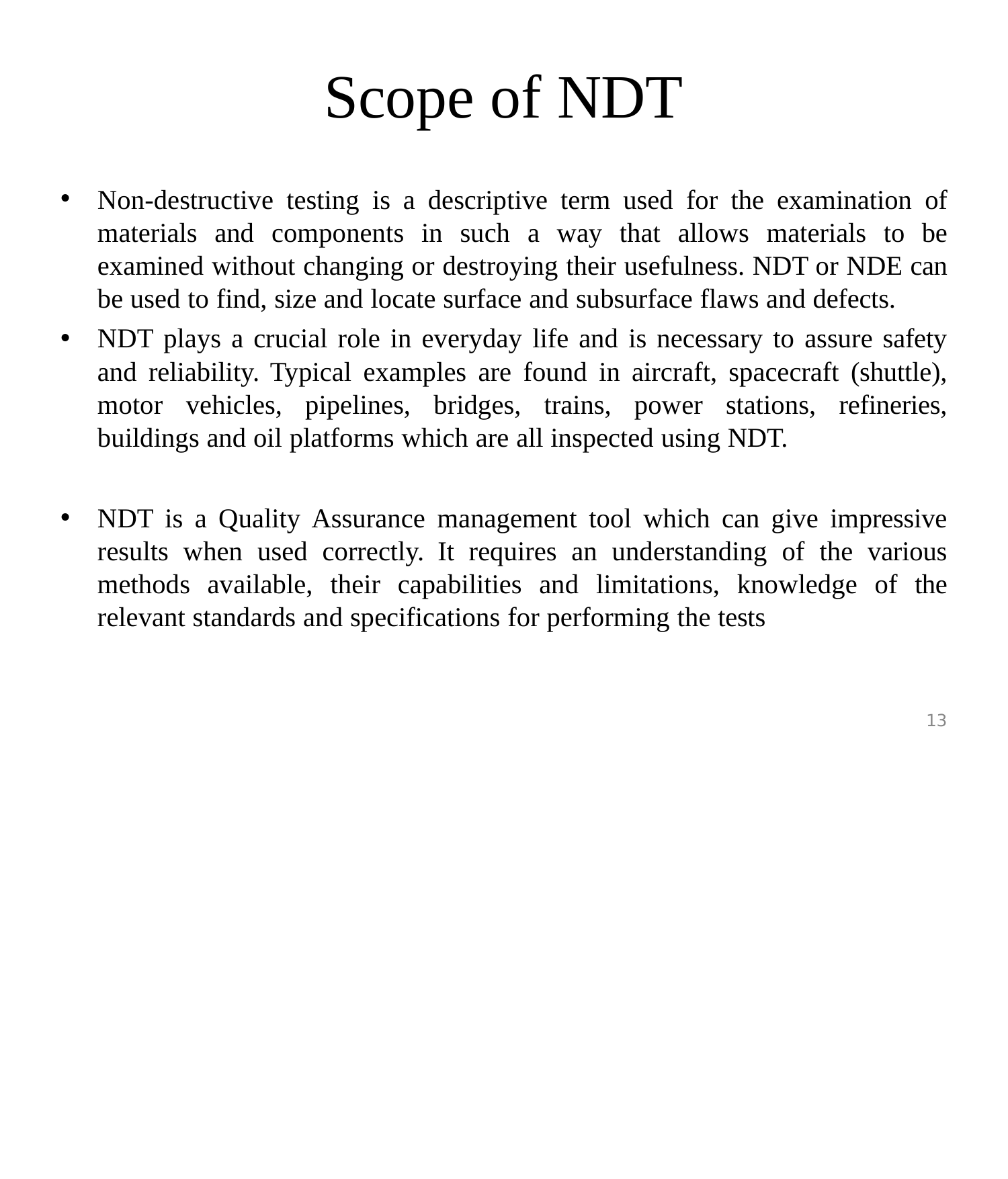

# Scope of NDT
•
Non-destructive testing is a descriptive term used for the examination of materials  and  components  in  such  a  way  that  allows  materials  to  be examined without changing or destroying their usefulness. NDT or NDE can be used to find, size and locate surface and subsurface flaws and defects.
NDT plays a crucial role in everyday life and is necessary to assure safety and reliability. Typical examples are found in aircraft, spacecraft (shuttle), motor  vehicles,  pipelines,  bridges,  trains,  power  stations,  refineries, buildings and oil platforms which are all inspected using NDT.
•
•
NDT is a Quality Assurance management tool which can give impressive results  when  used  correctly. It  requires  an  understanding  of  the  various methods  available,  their  capabilities  and  limitations,  knowledge  of  the relevant standards and specifications for performing the tests
13